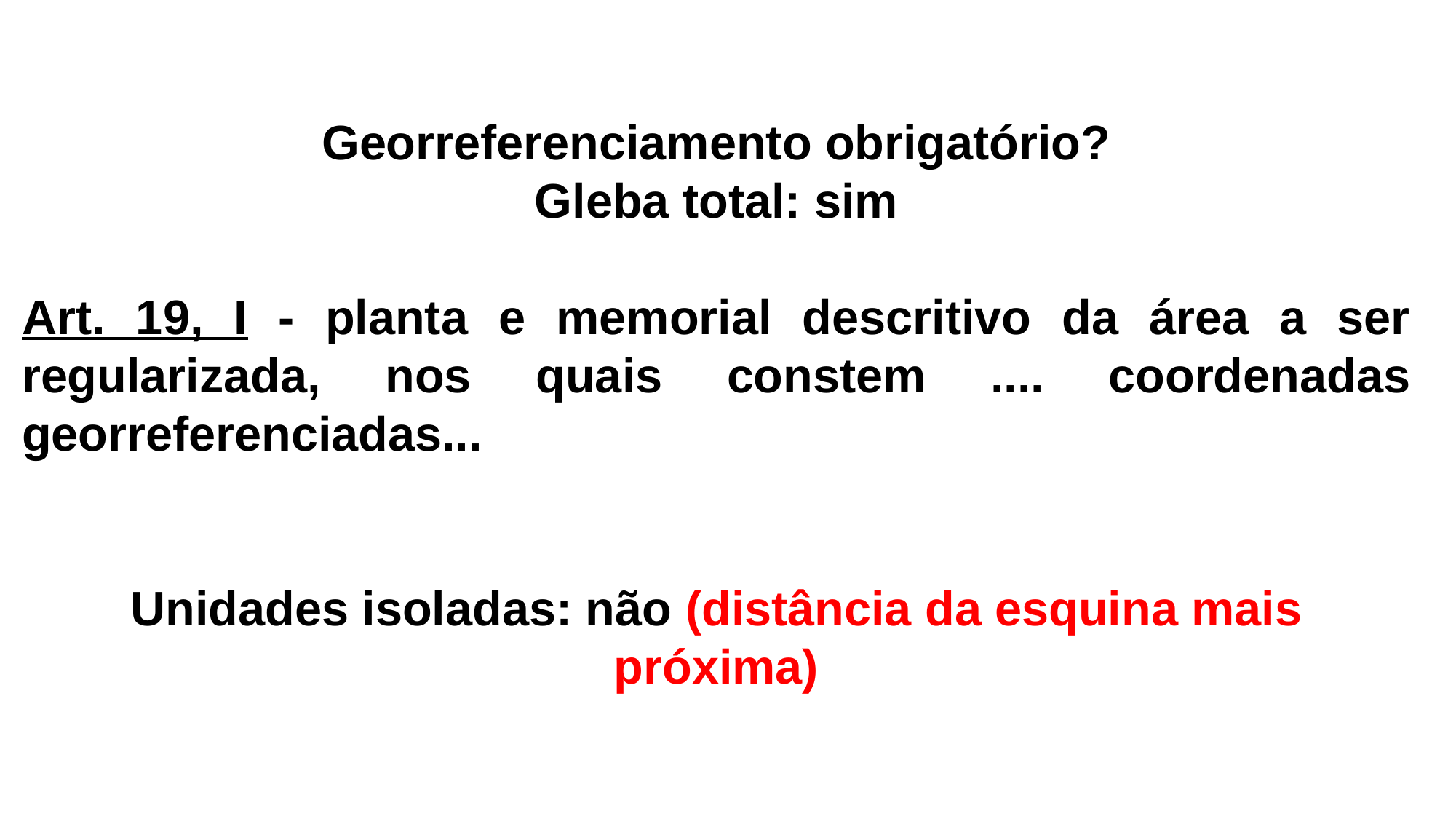

Georreferenciamento obrigatório?
Gleba total: sim

Art. 19, I - planta e memorial descritivo da área a ser regularizada, nos quais constem .... coordenadas georreferenciadas...

Unidades isoladas: não (distância da esquina mais próxima)